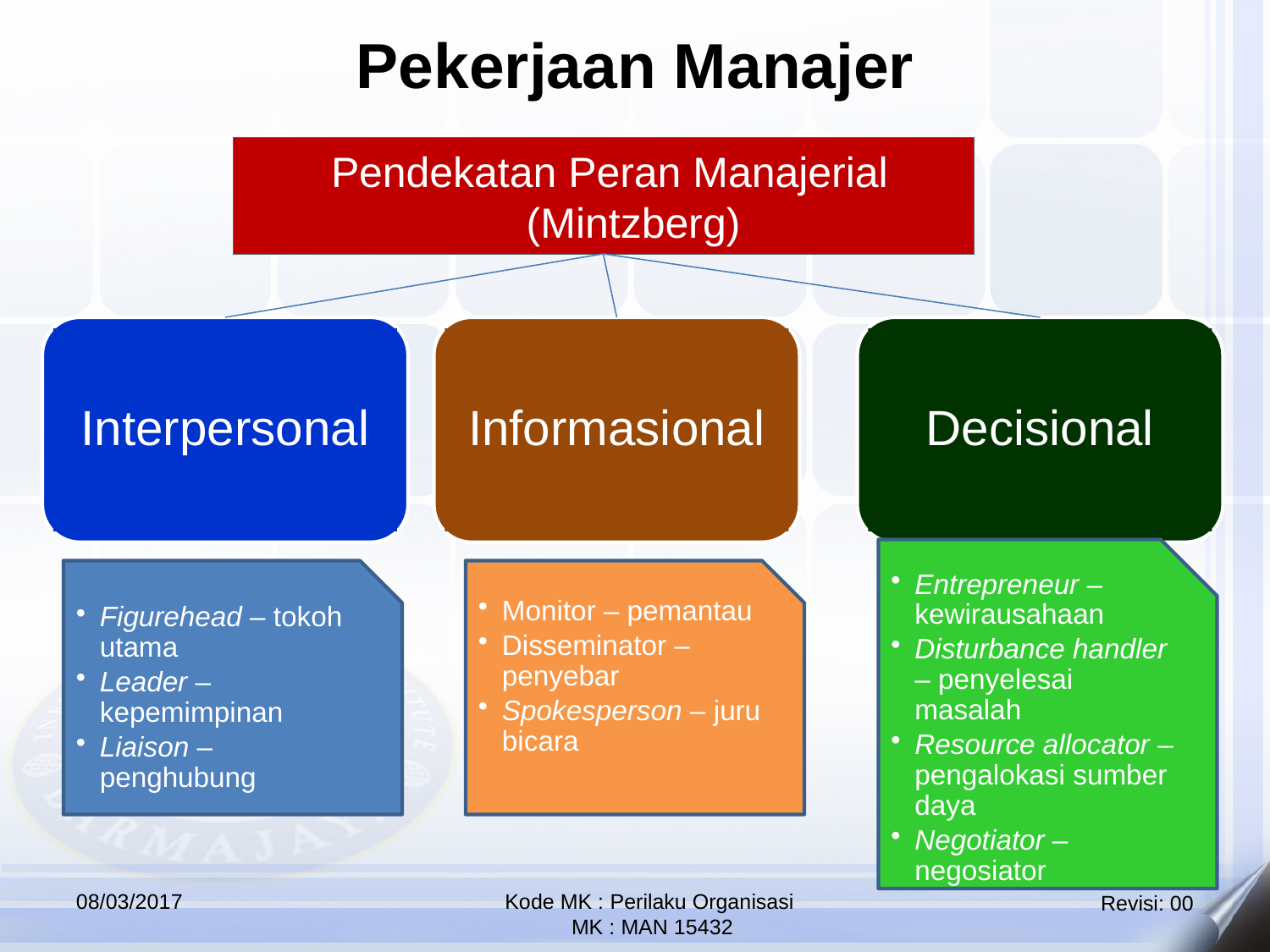

Pekerjaan Manajer
Pendekatan Peran Manajerial
(Mintzberg)

Interpersonal

Informasional

Decisional
Entrepreneur – kewirausahaan
Disturbance handler – penyelesai masalah
Resource allocator – pengalokasi sumber daya
Negotiator – negosiator
Figurehead – tokoh utama
Leader – kepemimpinan
Liaison – penghubung
Monitor – pemantau
Disseminator – penyebar
Spokesperson – juru bicara

08/03/2017
Kode MK : Perilaku Organisasi
 MK : MAN 15432